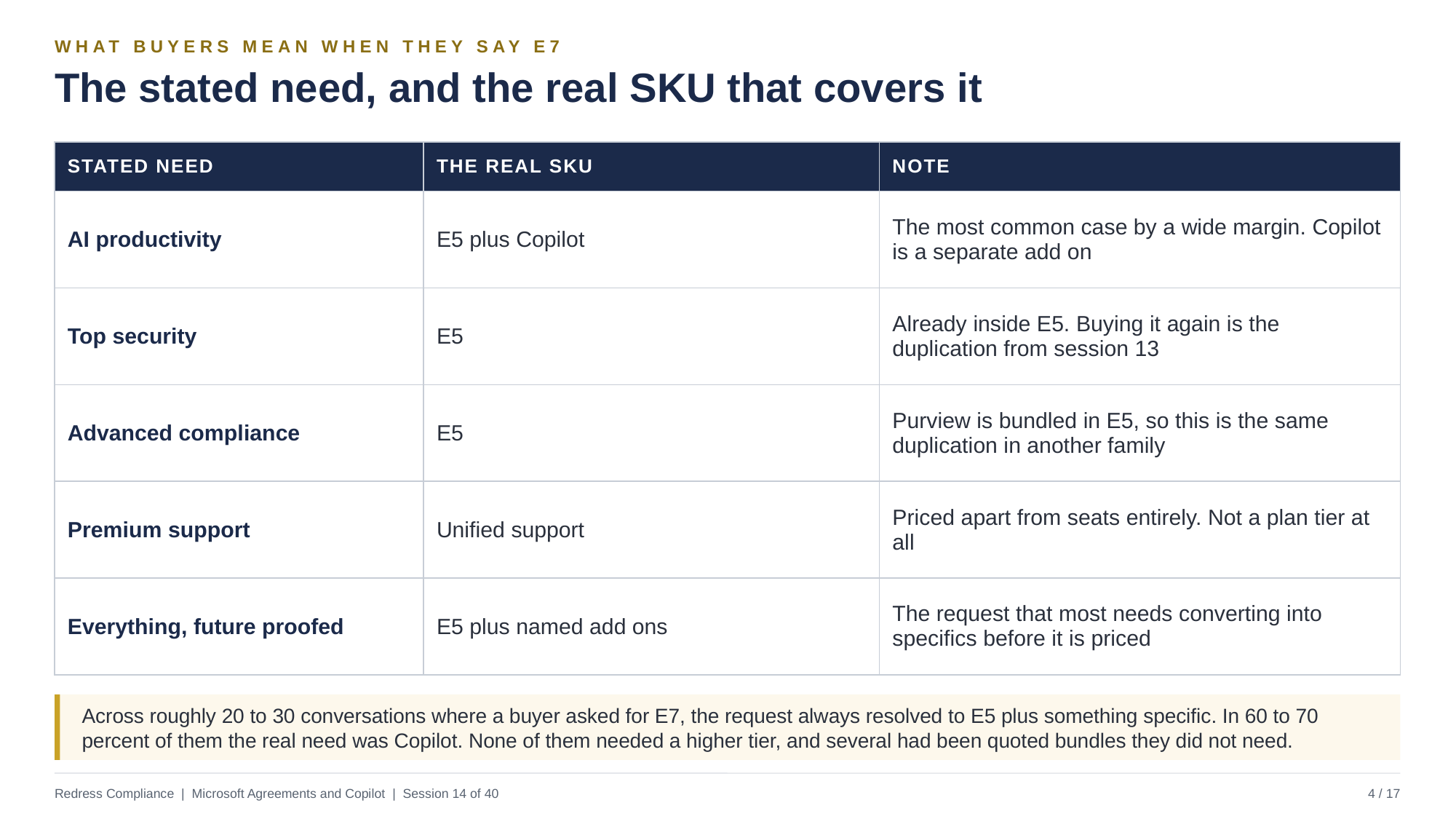

WHAT BUYERS MEAN WHEN THEY SAY E7
The stated need, and the real SKU that covers it
| STATED NEED | THE REAL SKU | NOTE |
| --- | --- | --- |
| AI productivity | E5 plus Copilot | The most common case by a wide margin. Copilot is a separate add on |
| Top security | E5 | Already inside E5. Buying it again is the duplication from session 13 |
| Advanced compliance | E5 | Purview is bundled in E5, so this is the same duplication in another family |
| Premium support | Unified support | Priced apart from seats entirely. Not a plan tier at all |
| Everything, future proofed | E5 plus named add ons | The request that most needs converting into specifics before it is priced |

Across roughly 20 to 30 conversations where a buyer asked for E7, the request always resolved to E5 plus something specific. In 60 to 70 percent of them the real need was Copilot. None of them needed a higher tier, and several had been quoted bundles they did not need.

Redress Compliance  |  Microsoft Agreements and Copilot  |  Session 14 of 40
4 / 17